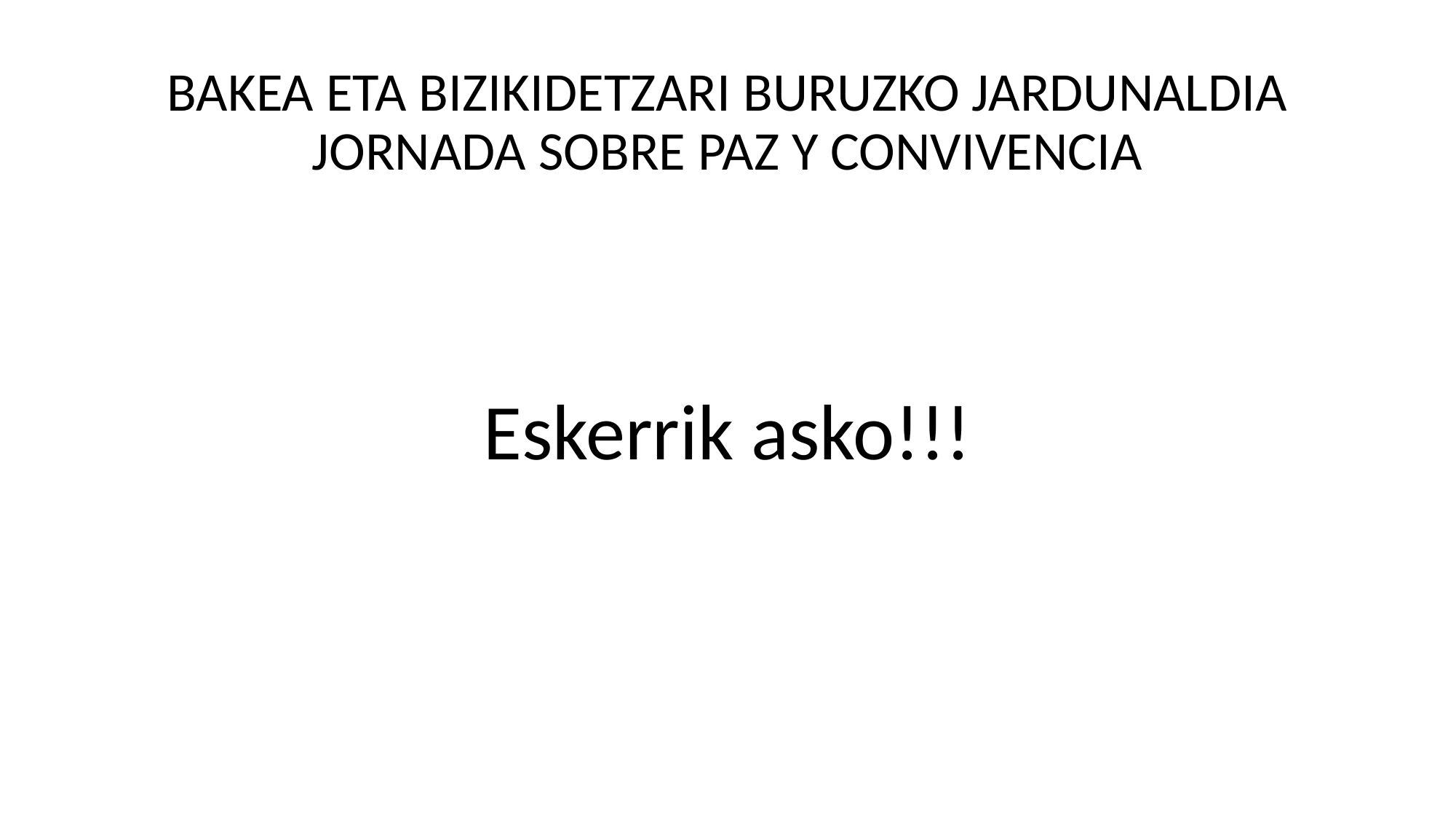

# BAKEA ETA BIZIKIDETZARI BURUZKO JARDUNALDIA JORNADA SOBRE PAZ Y CONVIVENCIA

Eskerrik asko!!!